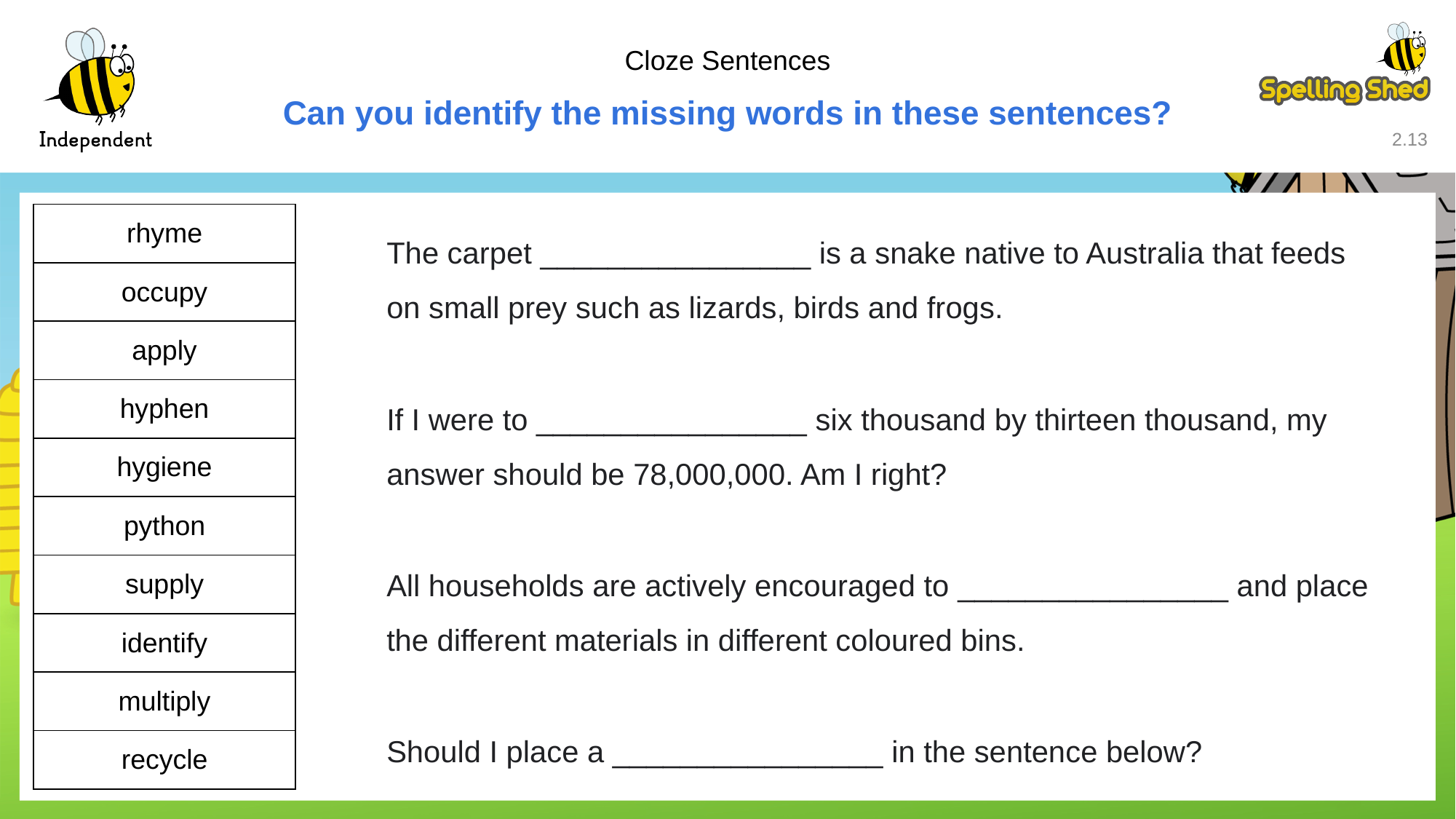

Cloze Sentences
Can you identify the missing words in these sentences?
2.13
| rhyme |
| --- |
| occupy |
| apply |
| hyphen |
| hygiene |
| python |
| supply |
| identify |
| multiply |
| recycle |
The carpet ________________ is a snake native to Australia that feeds on small prey such as lizards, birds and frogs.
If I were to ________________ six thousand by thirteen thousand, my answer should be 78,000,000. Am I right?
All households are actively encouraged to ________________ and place the different materials in different coloured bins.
Should I place a ________________ in the sentence below?